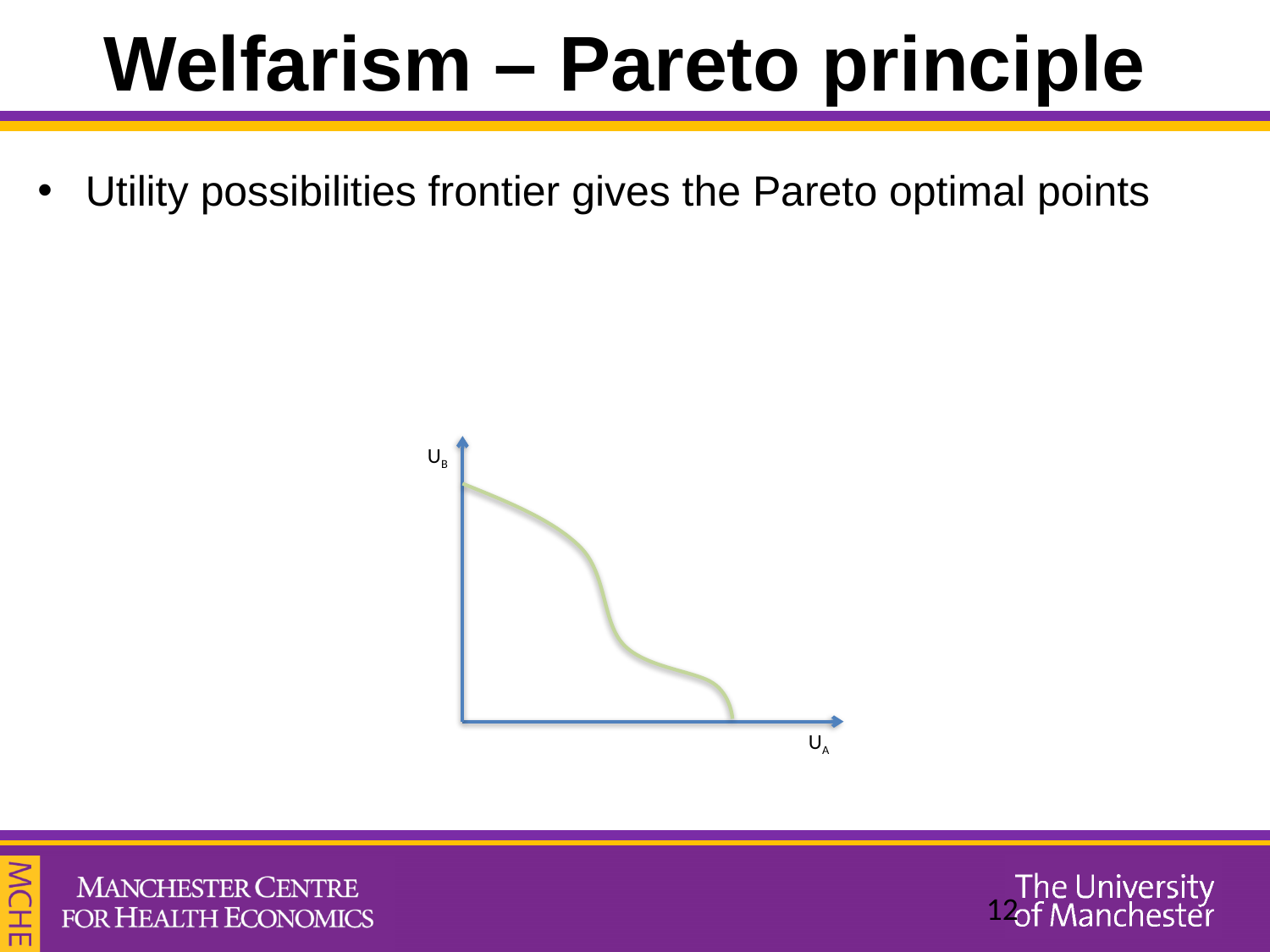

# Welfarism – Pareto principle
Utility possibilities frontier gives the Pareto optimal points

UB

UA
12